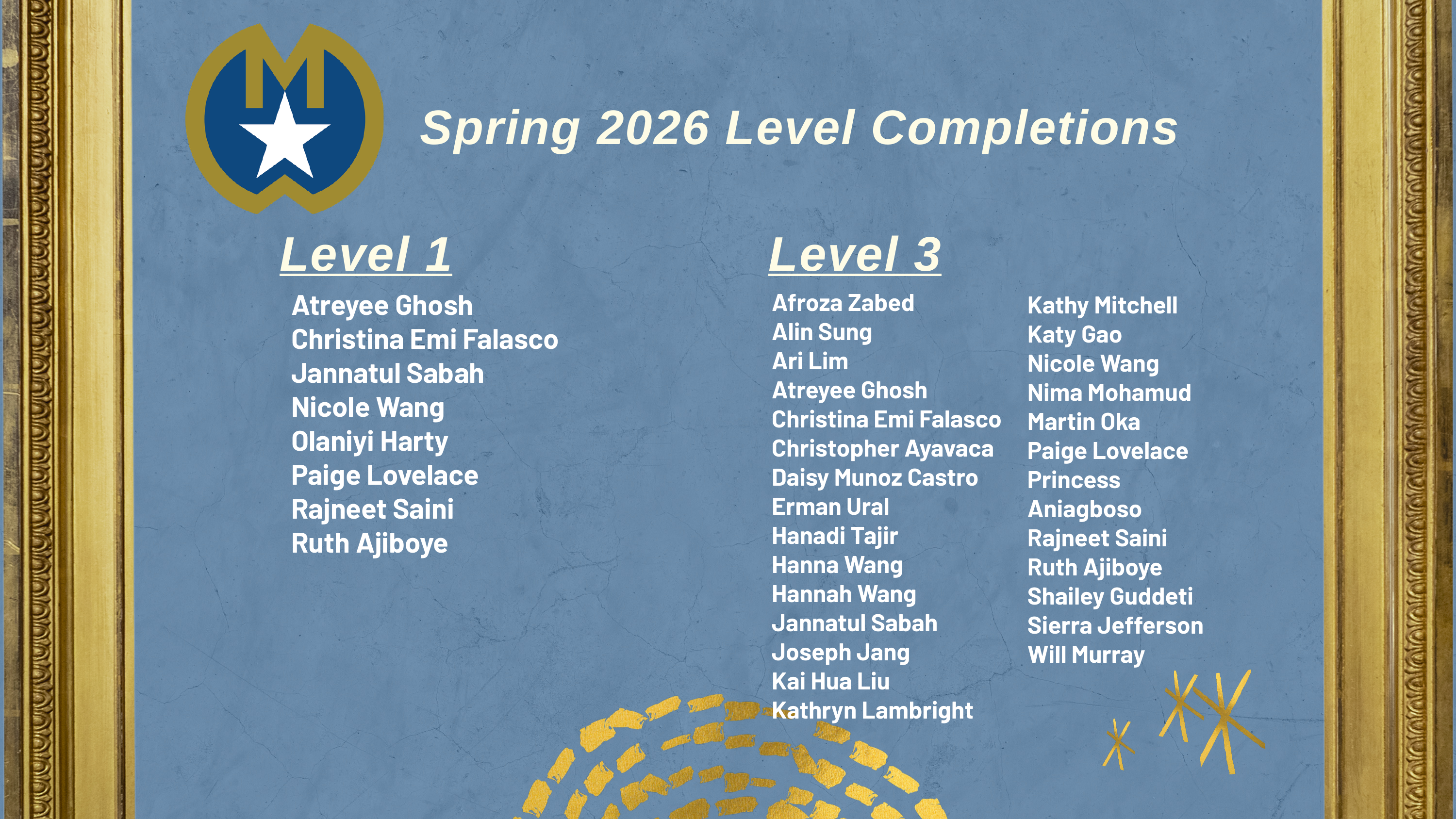

Spring 2026 Level Completions
Level 1
Level 3
Kathy Mitchell
Katy Gao
Nicole Wang
Nima Mohamud
Martin Oka
Paige Lovelace
Princess Aniagboso
Rajneet Saini
Ruth Ajiboye
Shailey Guddeti
Sierra Jefferson
Will Murray
Atreyee Ghosh
Christina Emi Falasco
Jannatul Sabah
Nicole Wang
Olaniyi Harty
Paige Lovelace
Rajneet Saini
Ruth Ajiboye
Afroza Zabed
Alin Sung
Ari Lim
Atreyee Ghosh
Christina Emi Falasco
Christopher Ayavaca
Daisy Munoz Castro
Erman Ural
Hanadi Tajir
Hanna Wang
Hannah Wang
Jannatul Sabah
Joseph Jang
Kai Hua Liu
Kathryn Lambright